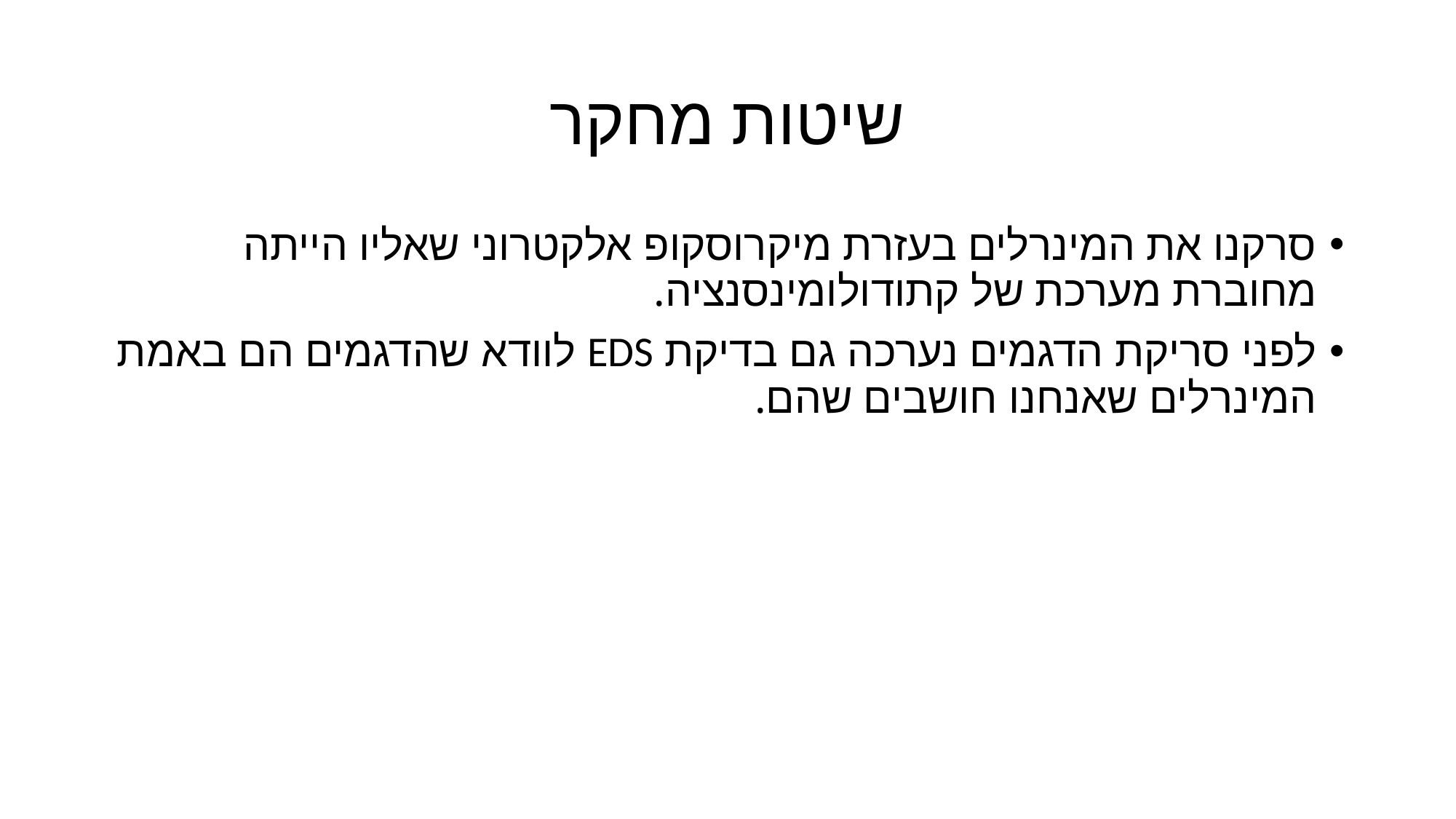

# שיטות מחקר
סרקנו את המינרלים בעזרת מיקרוסקופ אלקטרוני שאליו הייתה מחוברת מערכת של קתודולומינסנציה.
לפני סריקת הדגמים נערכה גם בדיקת EDS לוודא שהדגמים הם באמת המינרלים שאנחנו חושבים שהם.